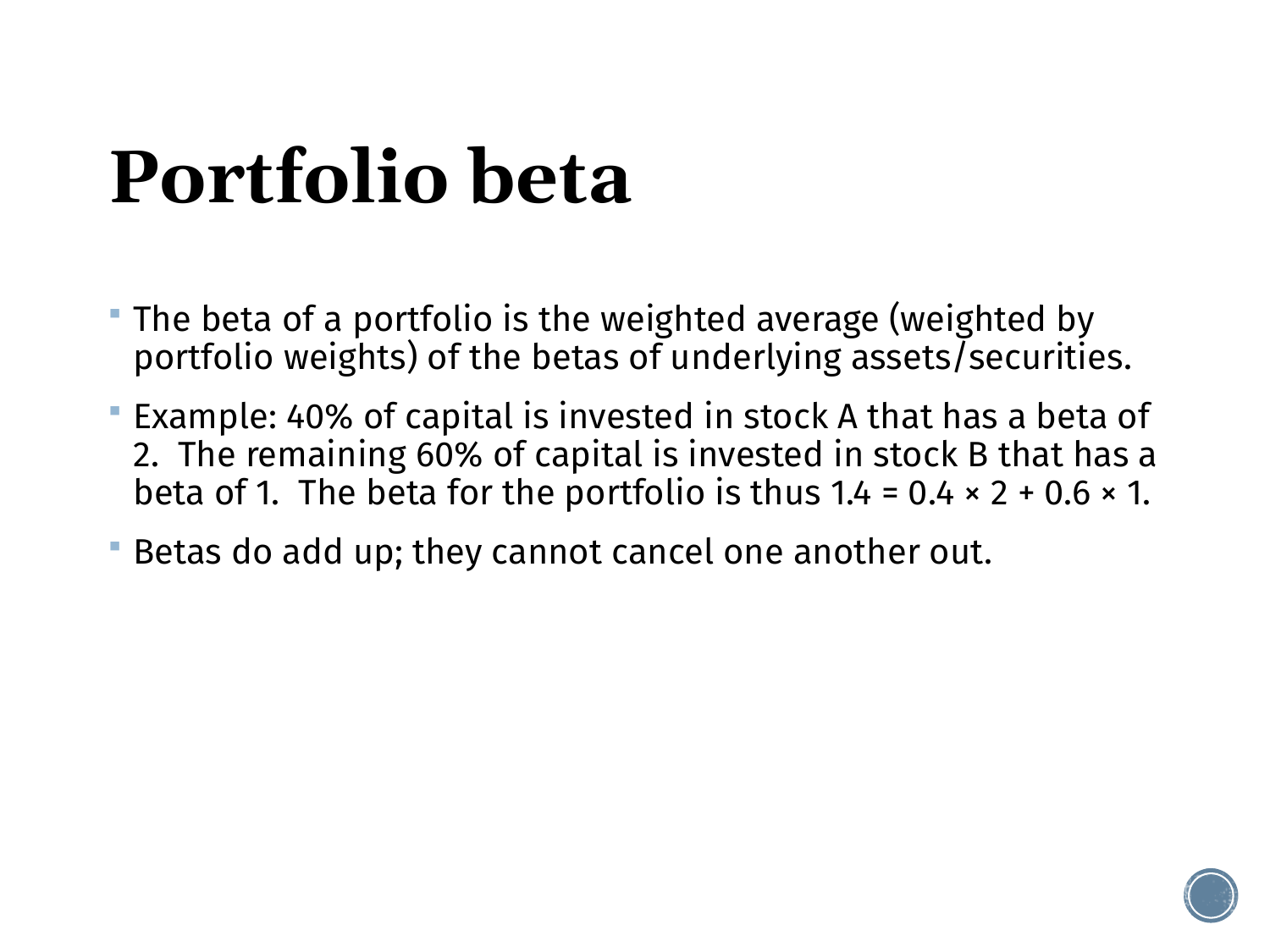

# Portfolio beta
The beta of a portfolio is the weighted average (weighted by portfolio weights) of the betas of underlying assets/securities.
Example: 40% of capital is invested in stock A that has a beta of 2.  The remaining 60% of capital is invested in stock B that has a beta of 1.  The beta for the portfolio is thus 1.4 = 0.4 × 2 + 0.6 × 1.
Betas do add up; they cannot cancel one another out.